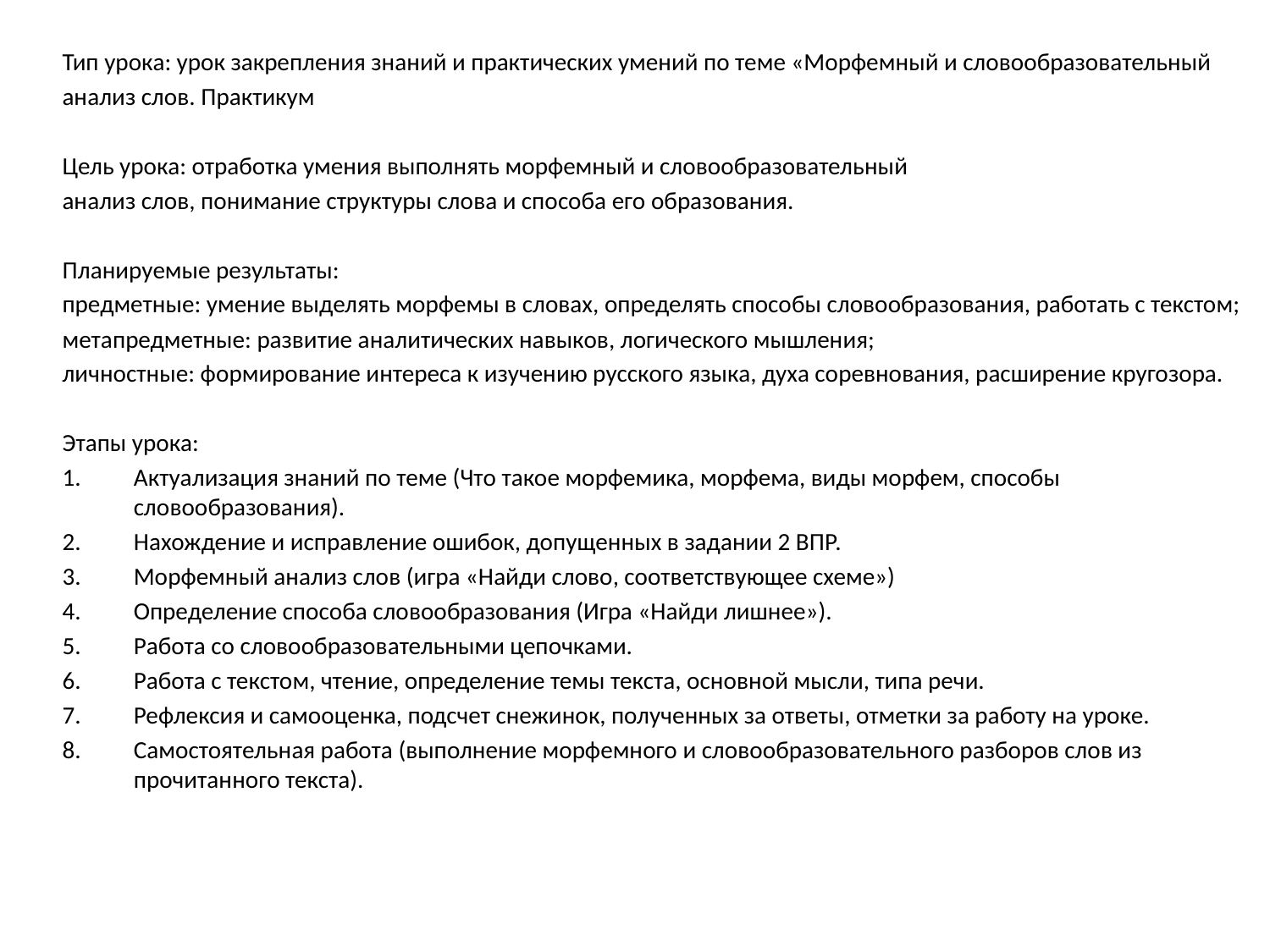

Тип урока: урок закрепления знаний и практических умений по теме «Морфемный и словообразовательный
анализ слов. Практикум

Цель урока: отработка умения выполнять морфемный и словообразовательный
анализ слов, понимание структуры слова и способа его образования.

Планируемые результаты:
предметные: умение выделять морфемы в словах, определять способы словообразования, работать с текстом;
метапредметные: развитие аналитических навыков, логического мышления;
личностные: формирование интереса к изучению русского языка, духа соревнования, расширение кругозора.

Этапы урока:
Актуализация знаний по теме (Что такое морфемика, морфема, виды морфем, способы словообразования).
Нахождение и исправление ошибок, допущенных в задании 2 ВПР.
Морфемный анализ слов (игра «Найди слово, соответствующее схеме»)
Определение способа словообразования (Игра «Найди лишнее»).
Работа со словообразовательными цепочками.
Работа с текстом, чтение, определение темы текста, основной мысли, типа речи.
Рефлексия и самооценка, подсчет снежинок, полученных за ответы, отметки за работу на уроке.
Самостоятельная работа (выполнение морфемного и словообразовательного разборов слов из прочитанного текста).